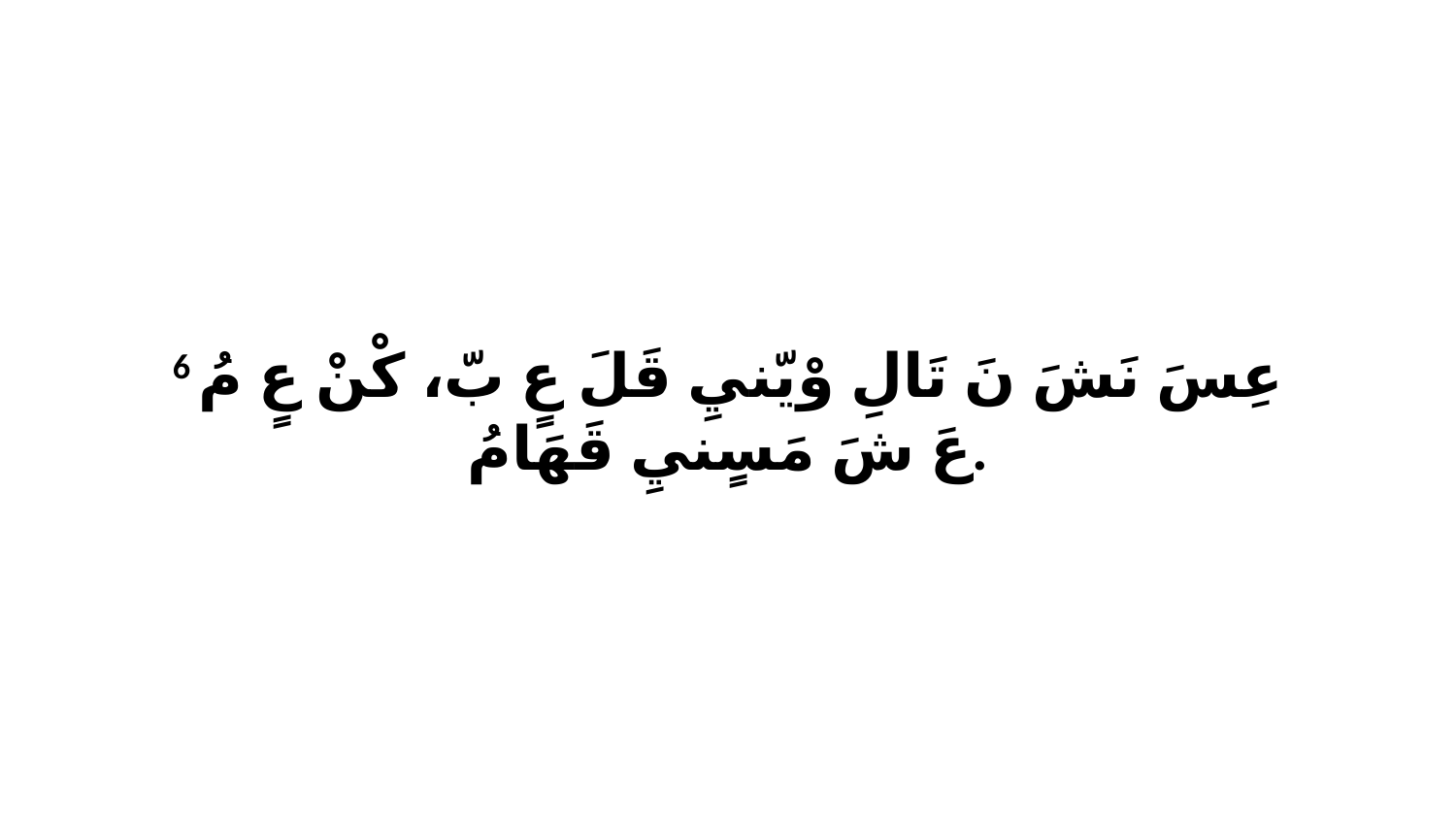

6 عِسَ نَشَ نَ تَالِ وْيّنيِ قَلَ عٍ بّ، كْنْ عٍ مُ عَ شَ مَسٍنيِ قَهَامُ.